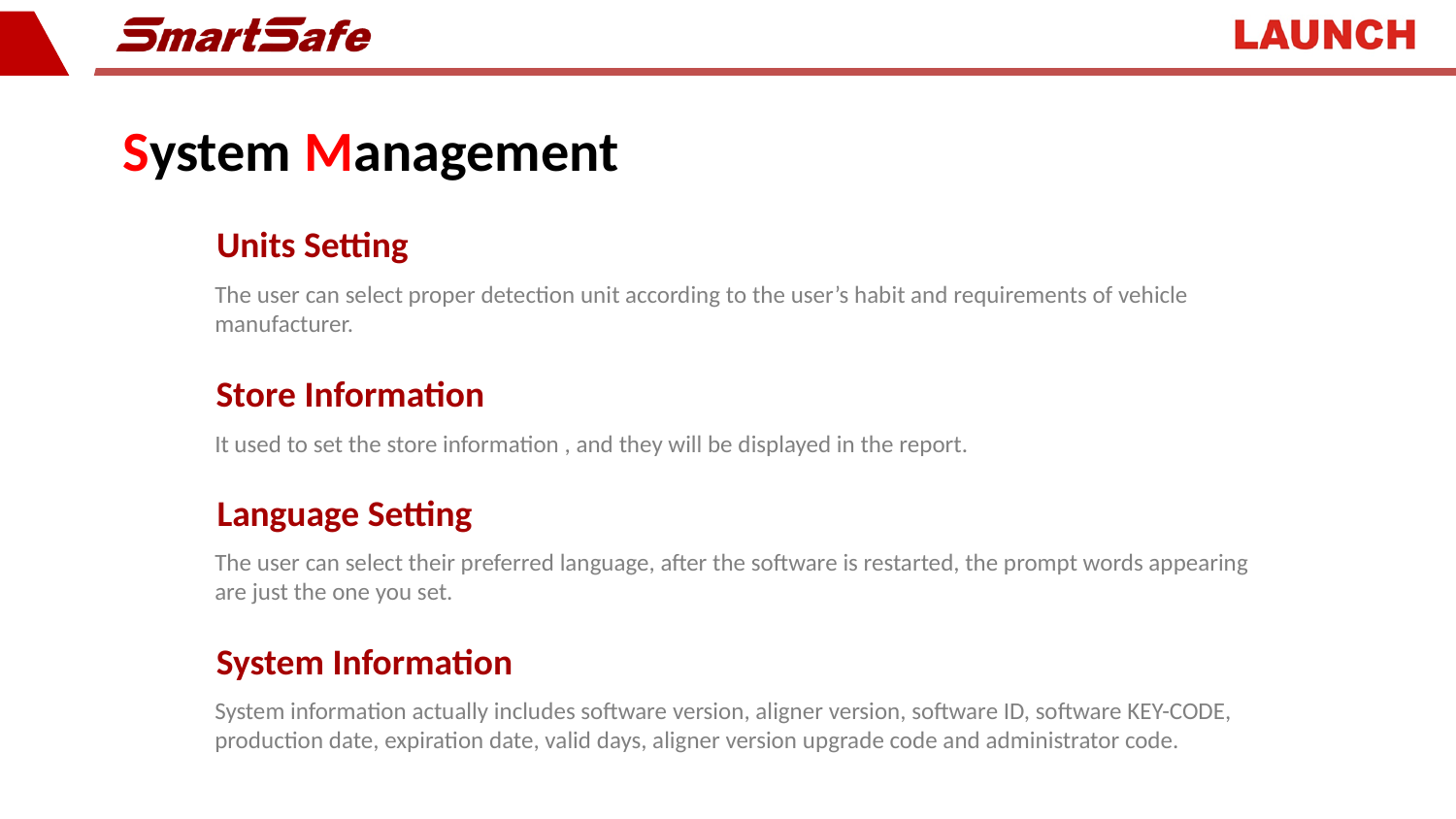

System Management
Units Setting
The user can select proper detection unit according to the user’s habit and requirements of vehicle manufacturer.
Store Information
It used to set the store information , and they will be displayed in the report.
Language Setting
The user can select their preferred language, after the software is restarted, the prompt words appearing are just the one you set.
System Information
System information actually includes software version, aligner version, software ID, software KEY-CODE, production date, expiration date, valid days, aligner version upgrade code and administrator code.